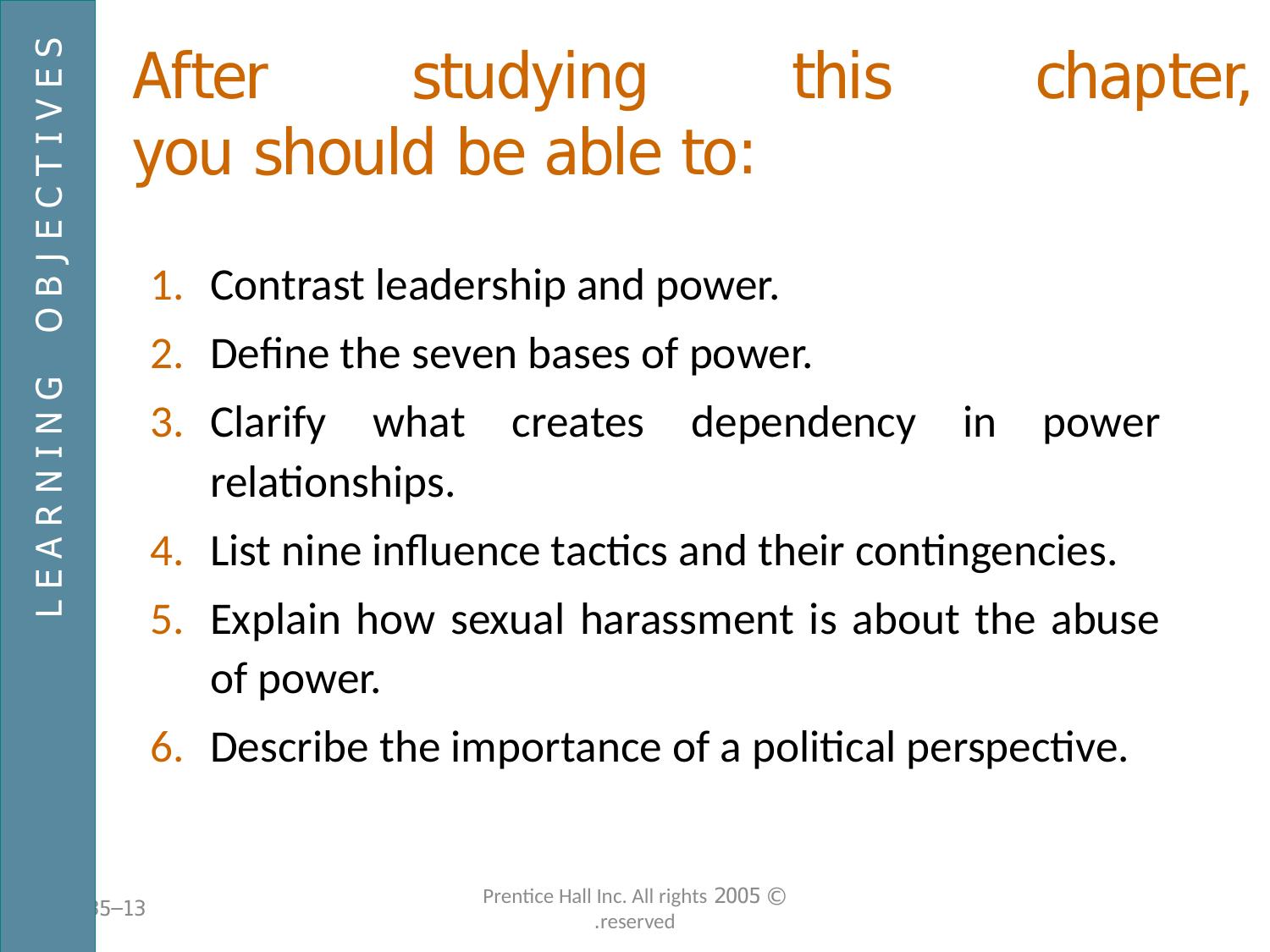

# After studying this chapter, you should be able to:
Contrast leadership and power.
Define the seven bases of power.
Clarify what creates dependency in power relationships.
List nine influence tactics and their contingencies.
Explain how sexual harassment is about the abuse of power.
Describe the importance of a political perspective.
L E A R N I N G    O B J E C T I V E S
13–335
© 2005 Prentice Hall Inc. All rights reserved.